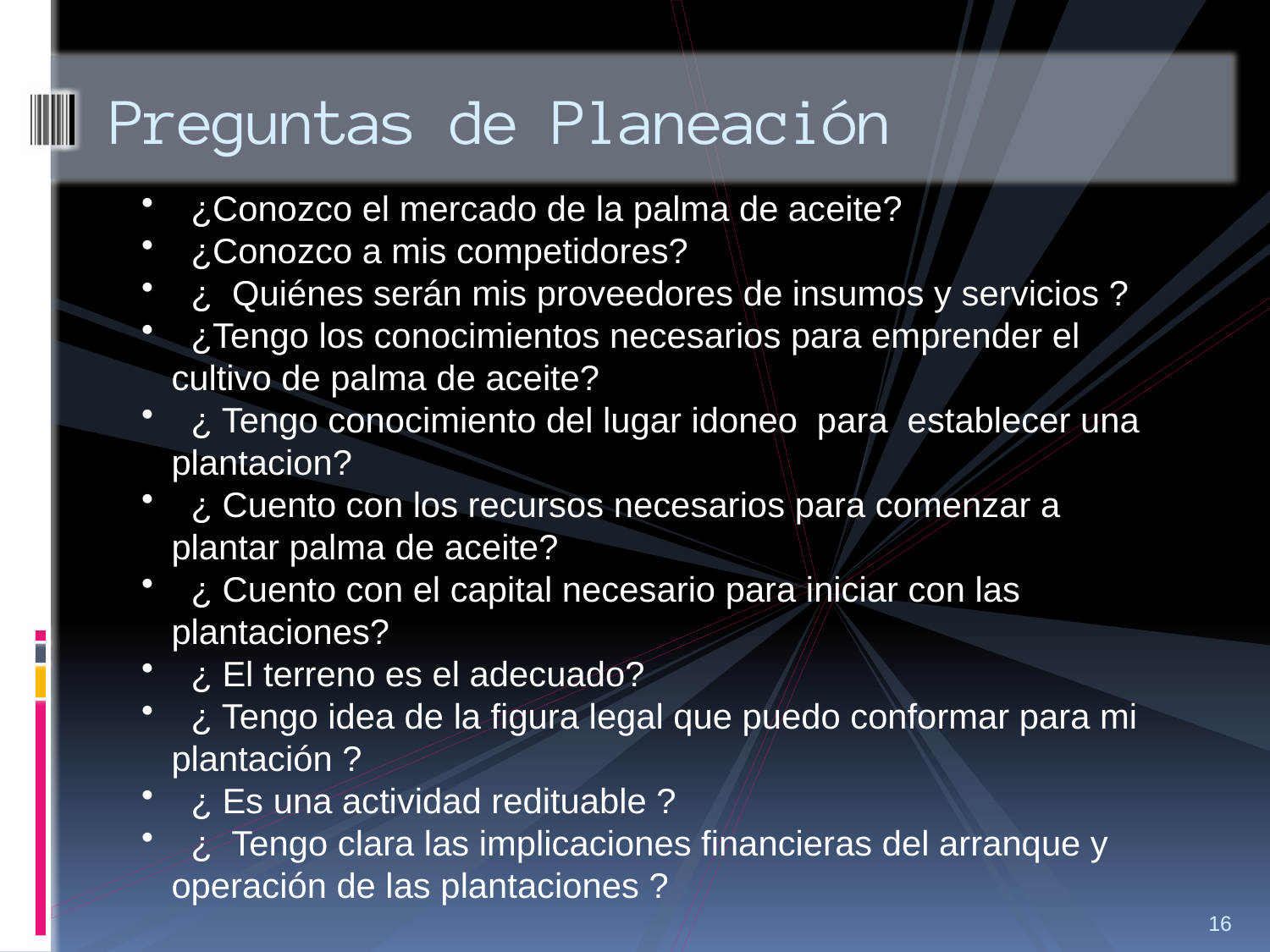

# Preguntas de Planeación

  ¿Conozco el mercado de la palma de aceite?
  ¿Conozco a mis competidores?
  ¿  Quiénes serán mis proveedores de insumos y servicios ?
  ¿Tengo los conocimientos necesarios para emprender el cultivo de palma de aceite?
  ¿ Tengo conocimiento del lugar idoneo  para  establecer una plantacion?
  ¿ Cuento con los recursos necesarios para comenzar a plantar palma de aceite?
  ¿ Cuento con el capital necesario para iniciar con las plantaciones?
  ¿ El terreno es el adecuado?
  ¿ Tengo idea de la figura legal que puedo conformar para mi plantación ?
  ¿ Es una actividad redituable ?
  ¿  Tengo clara las implicaciones financieras del arranque y operación de las plantaciones ?

16